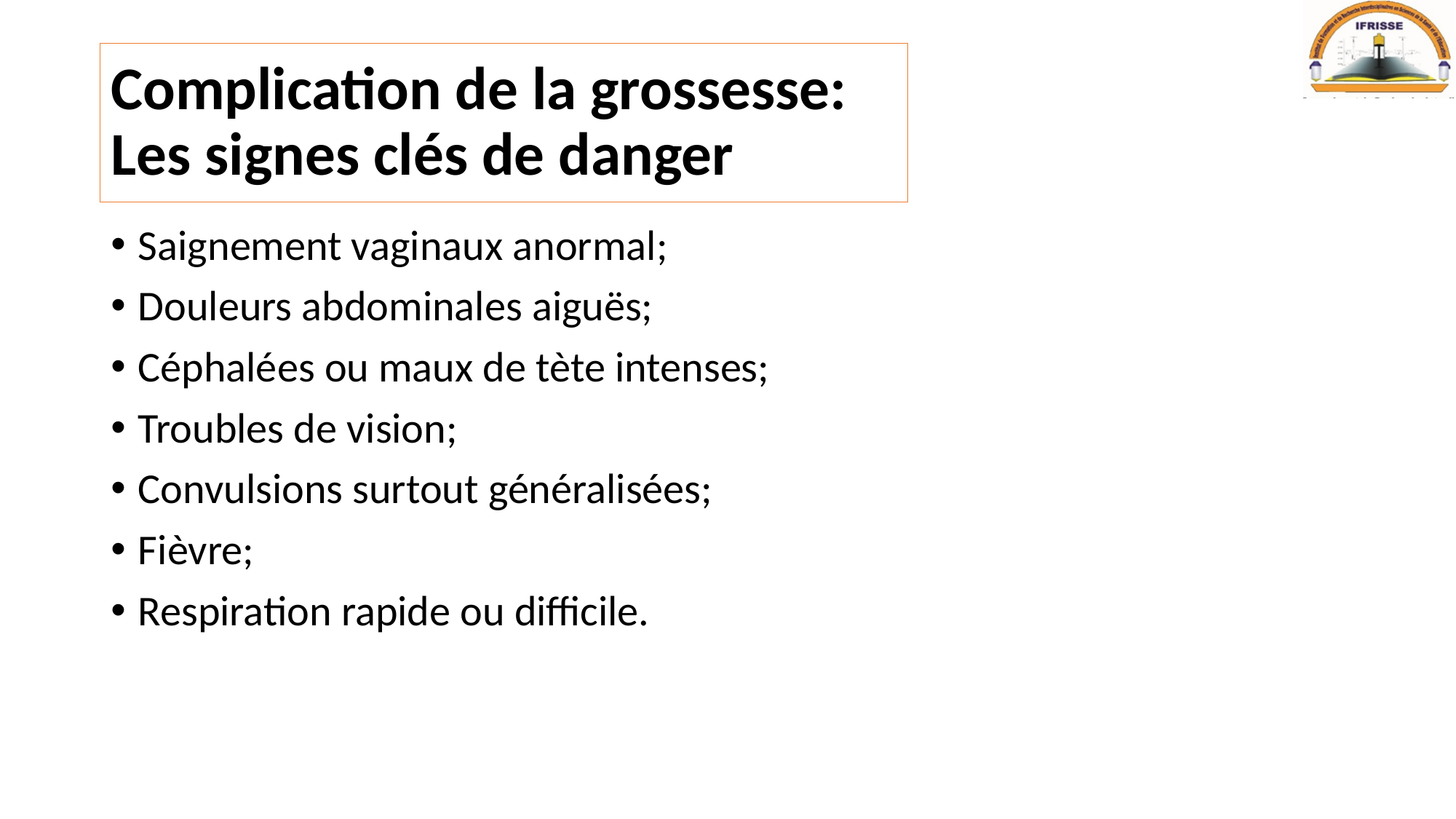

# Complication de la grossesse: Les signes clés de danger
Saignement vaginaux anormal;
Douleurs abdominales aiguës;
Céphalées ou maux de tète intenses;
Troubles de vision;
Convulsions surtout généralisées;
Fièvre;
Respiration rapide ou difficile.